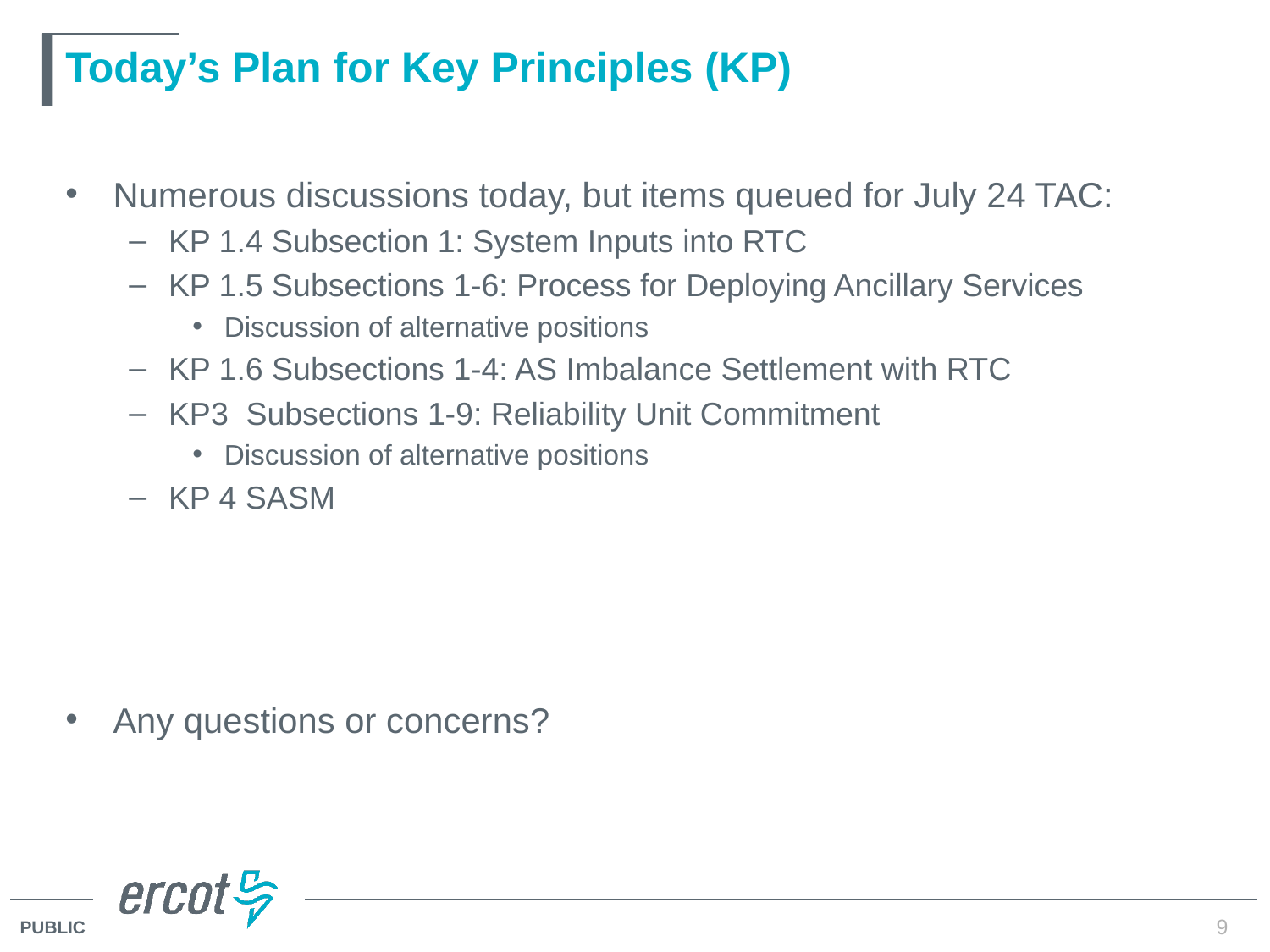

# Today’s Plan for Key Principles (KP)

Numerous discussions today, but items queued for July 24 TAC:
KP 1.4 Subsection 1: System Inputs into RTC
KP 1.5 Subsections 1-6: Process for Deploying Ancillary Services
Discussion of alternative positions
KP 1.6 Subsections 1-4: AS Imbalance Settlement with RTC
KP3  Subsections 1-9: Reliability Unit Commitment
Discussion of alternative positions
KP 4 SASM

Any questions or concerns?

9